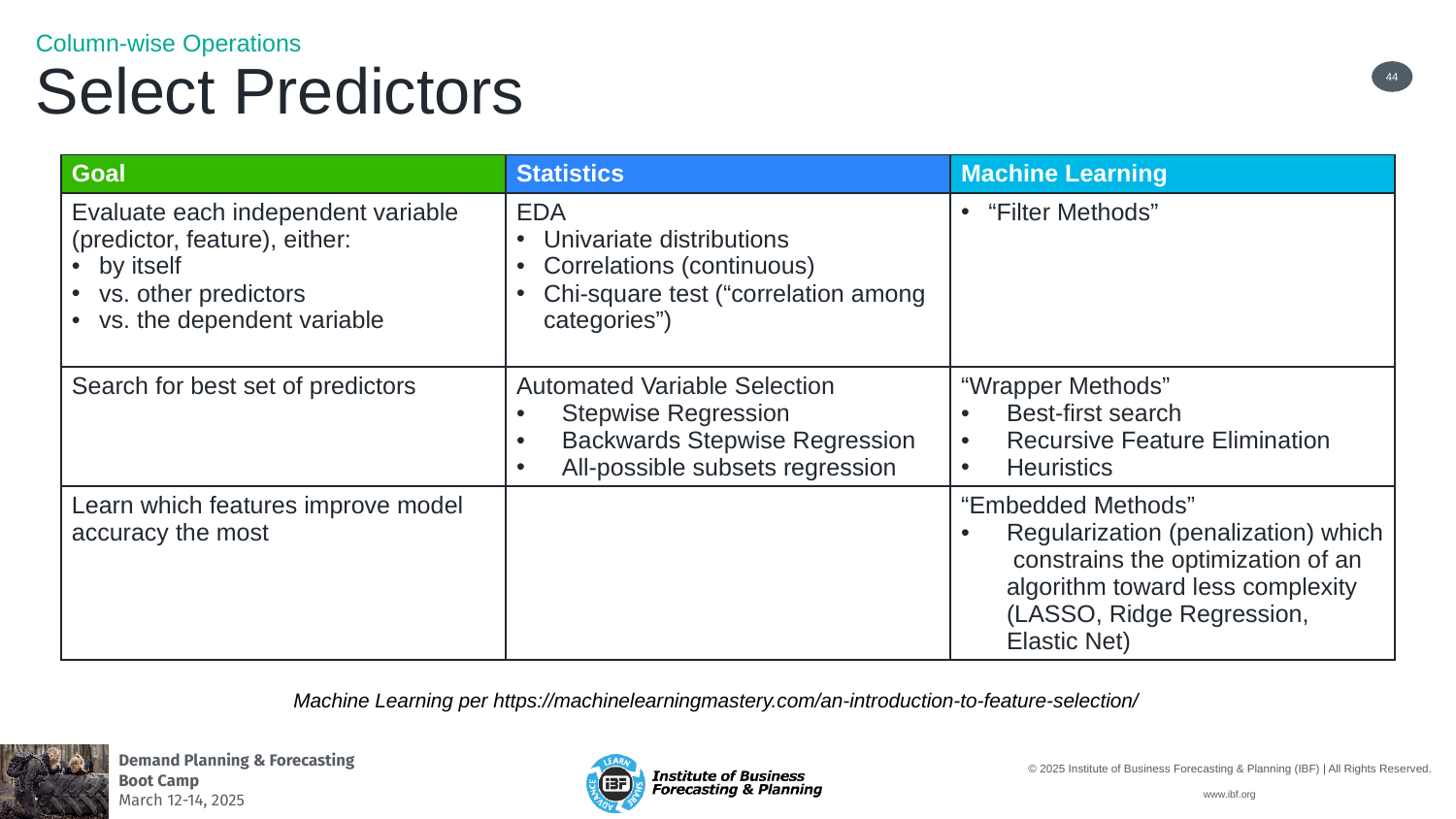

Column-wise Operations
Select Predictors
| Goal | Statistics | Machine Learning |
| --- | --- | --- |
| Evaluate each independent variable (predictor, feature), either: by itself vs. other predictors vs. the dependent variable | EDA Univariate distributions Correlations (continuous) Chi-square test (“correlation among categories”) | “Filter Methods” |
| Search for best set of predictors | Automated Variable Selection Stepwise Regression Backwards Stepwise Regression All-possible subsets regression | “Wrapper Methods” Best-first search Recursive Feature Elimination Heuristics |
| Learn which features improve model accuracy the most |  | “Embedded Methods” Regularization (penalization) which constrains the optimization of an algorithm toward less complexity (LASSO, Ridge Regression, Elastic Net) |
Machine Learning per https://machinelearningmastery.com/an-introduction-to-feature-selection/

44